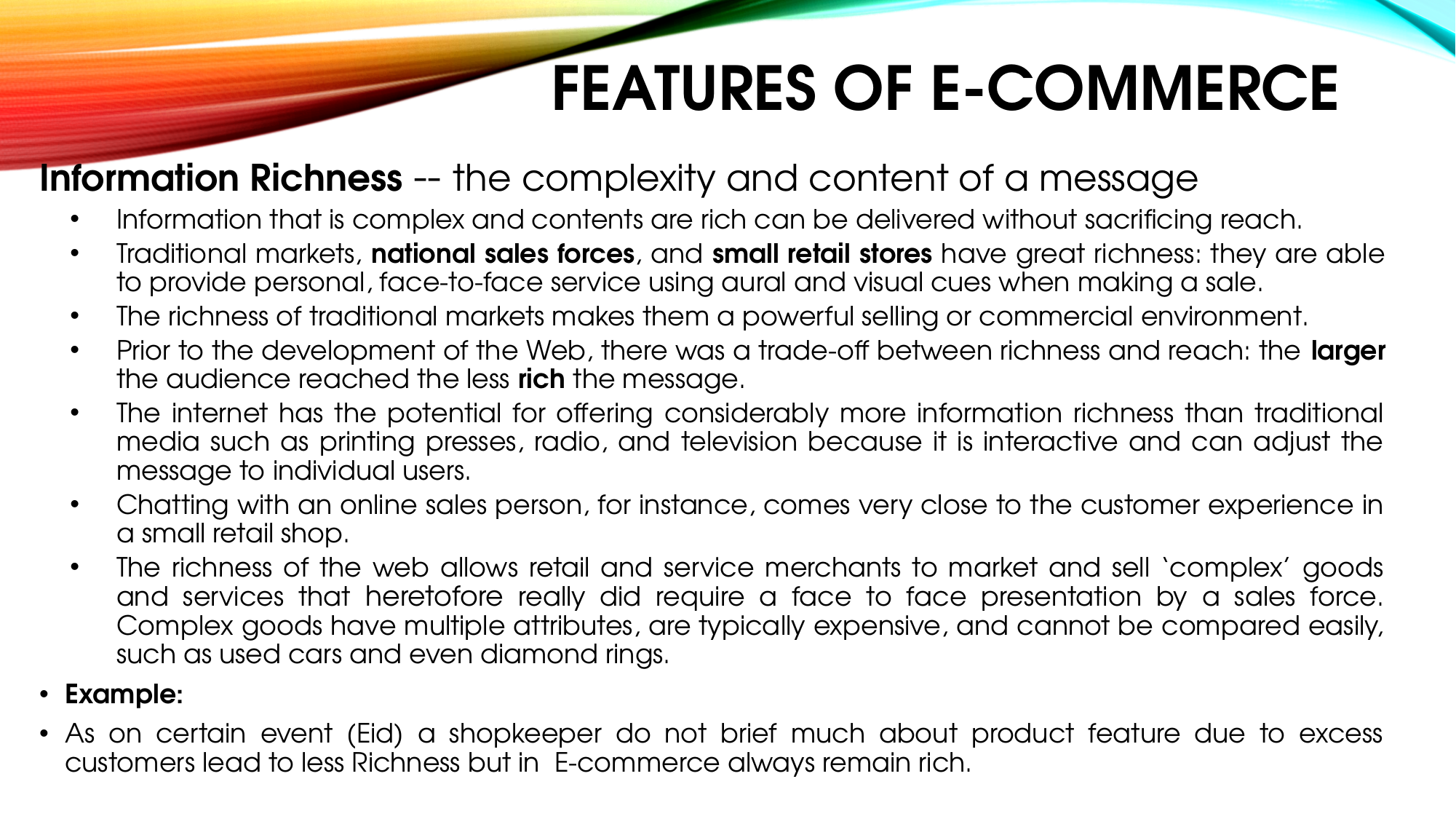

FEATURES OF E-COMMERCE
Information Richness -- the complexity and content of a message
Information that is complex and contents are rich can be delivered without sacrificing reach.
Traditional markets, national sales forces, and small retail stores have great richness: they are able to provide personal, face-to-face service using aural and visual cues when making a sale.
The richness of traditional markets makes them a powerful selling or commercial environment.
Prior to the development of the Web, there was a trade-off between richness and reach: the larger the audience reached the less rich the message.
The internet has the potential for offering considerably more information richness than traditional media such as printing presses, radio, and television because it is interactive and can adjust the message to individual users.
Chatting with an online sales person, for instance, comes very close to the customer experience in a small retail shop.
The richness of the web allows retail and service merchants to market and sell ‘complex’ goods and services that heretofore really did require a face to face presentation by a sales force. Complex goods have multiple attributes, are typically expensive, and cannot be compared easily, such as used cars and even diamond rings.
Example:
As on certain event (Eid) a shopkeeper do not brief much about product feature due to excess customers lead to less Richness but in  E-commerce always remain rich.